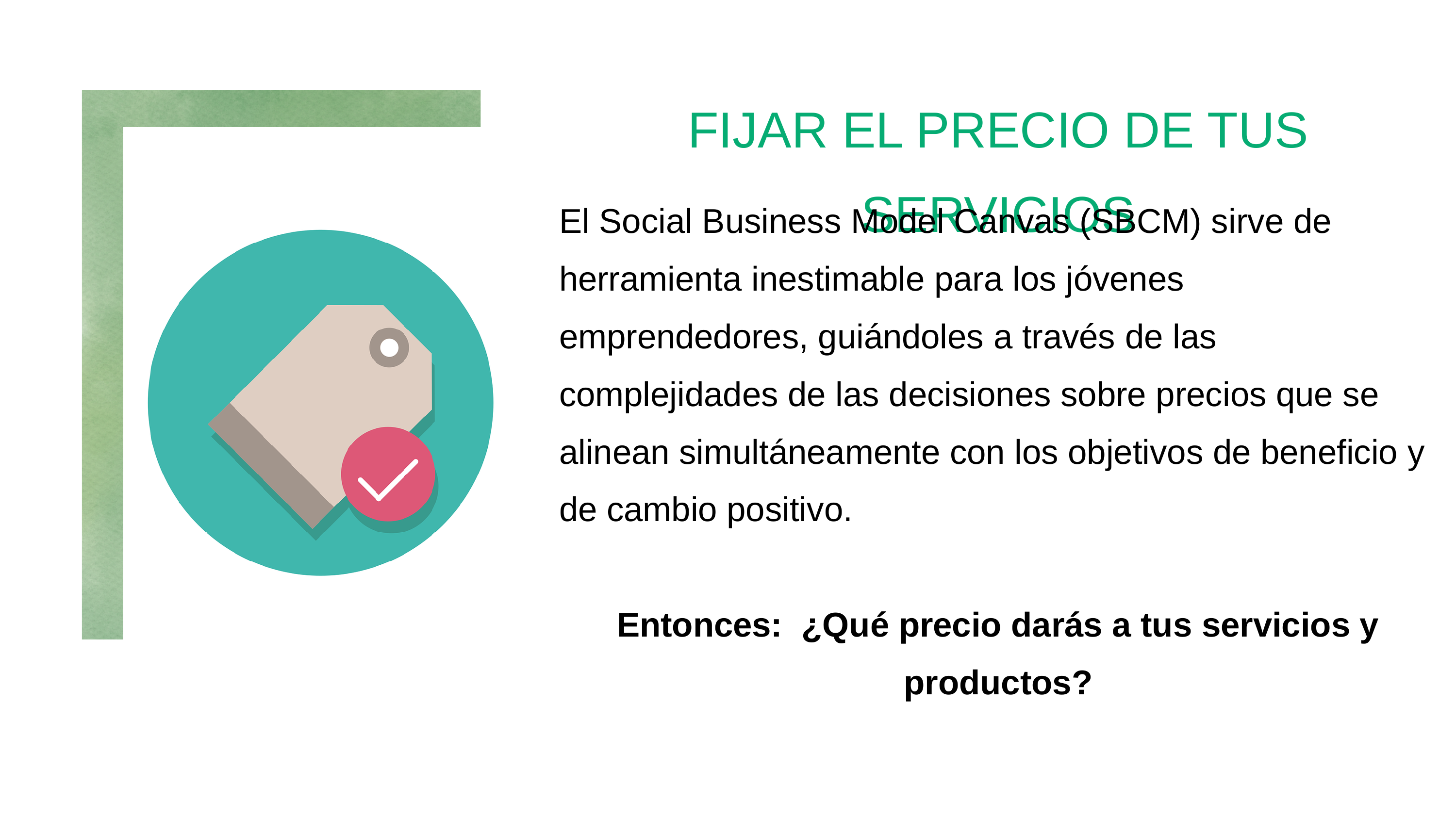

FIJAR EL PRECIO DE TUS SERVICIOS

El Social Business Model Canvas (SBCM) sirve de herramienta inestimable para los jóvenes emprendedores, guiándoles a través de las complejidades de las decisiones sobre precios que se alinean simultáneamente con los objetivos de beneficio y de cambio positivo.

Entonces:  ¿Qué precio darás a tus servicios y productos?